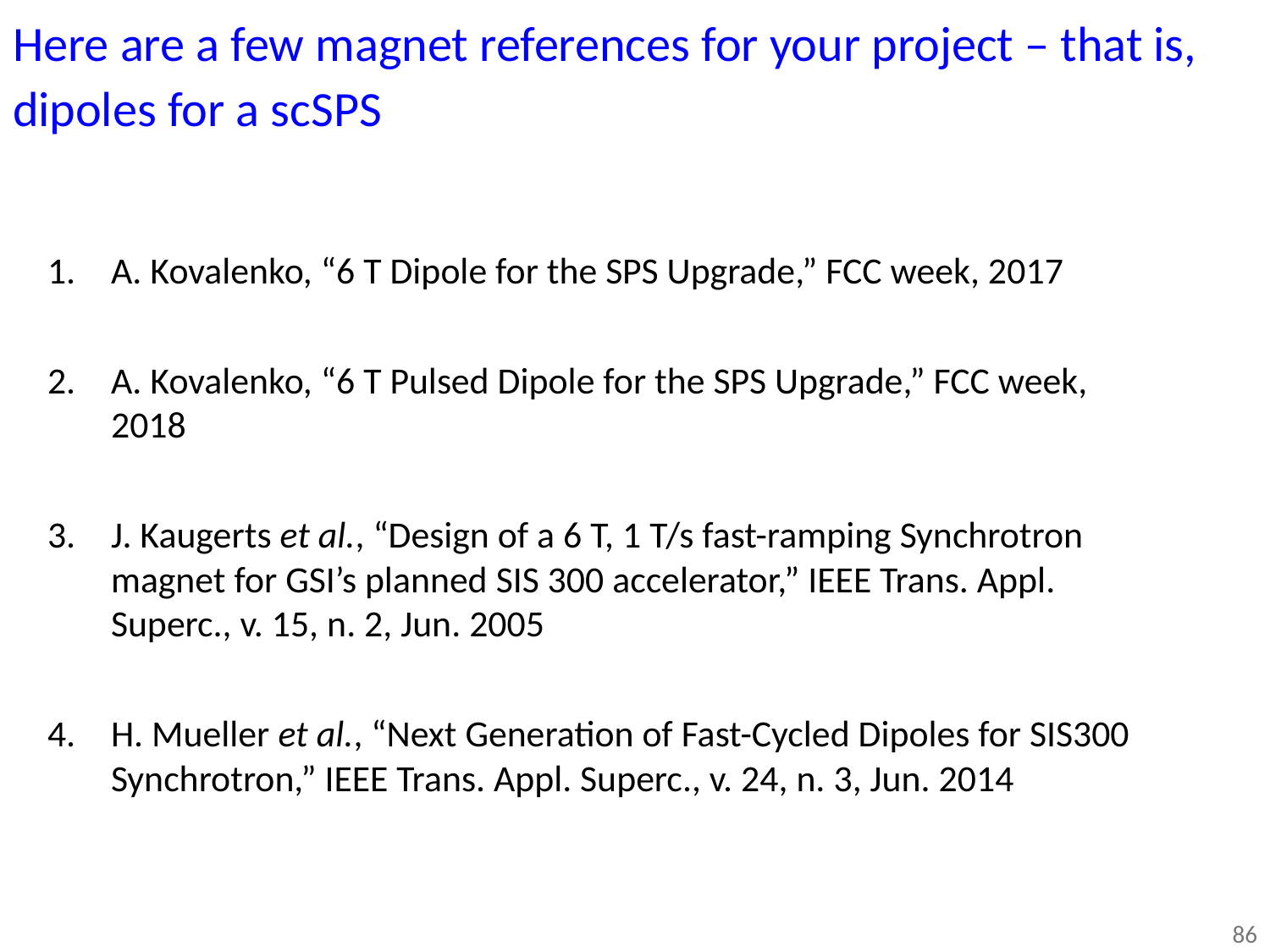

Here are a few magnet references for your project – that is, dipoles for a scSPS
A. Kovalenko, “6 T Dipole for the SPS Upgrade,” FCC week, 2017

A. Kovalenko, “6 T Pulsed Dipole for the SPS Upgrade,” FCC week, 2018

J. Kaugerts et al., “Design of a 6 T, 1 T/s fast-ramping Synchrotron magnet for GSI’s planned SIS 300 accelerator,” IEEE Trans. Appl. Superc., v. 15, n. 2, Jun. 2005

H. Mueller et al., “Next Generation of Fast-Cycled Dipoles for SIS300 Synchrotron,” IEEE Trans. Appl. Superc., v. 24, n. 3, Jun. 2014